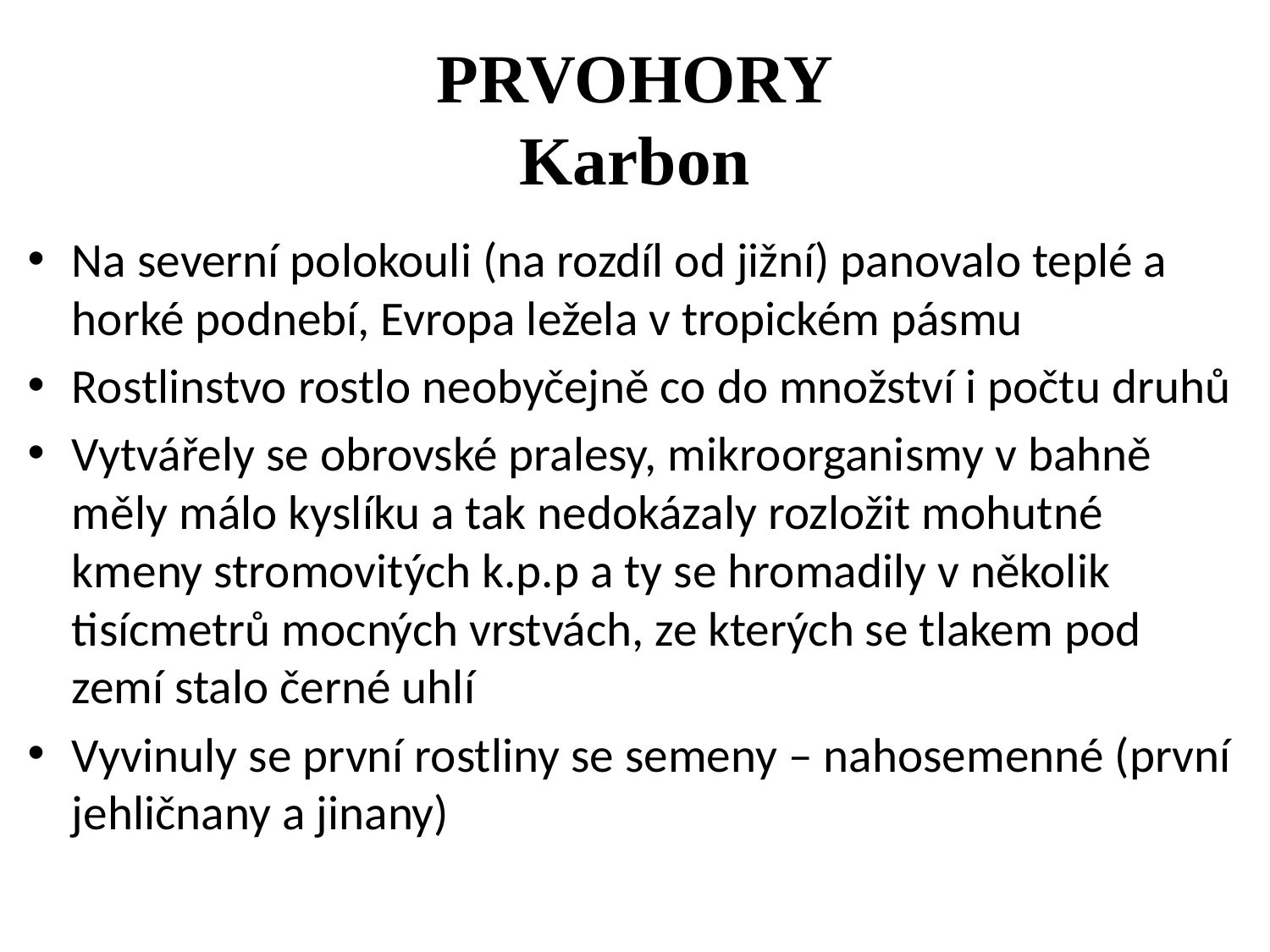

# PRVOHORY Karbon
Na severní polokouli (na rozdíl od jižní) panovalo teplé a horké podnebí, Evropa ležela v tropickém pásmu
Rostlinstvo rostlo neobyčejně co do množství i počtu druhů
Vytvářely se obrovské pralesy, mikroorganismy v bahně měly málo kyslíku a tak nedokázaly rozložit mohutné kmeny stromovitých k.p.p a ty se hromadily v několik tisícmetrů mocných vrstvách, ze kterých se tlakem pod zemí stalo černé uhlí
Vyvinuly se první rostliny se semeny – nahosemenné (první jehličnany a jinany)